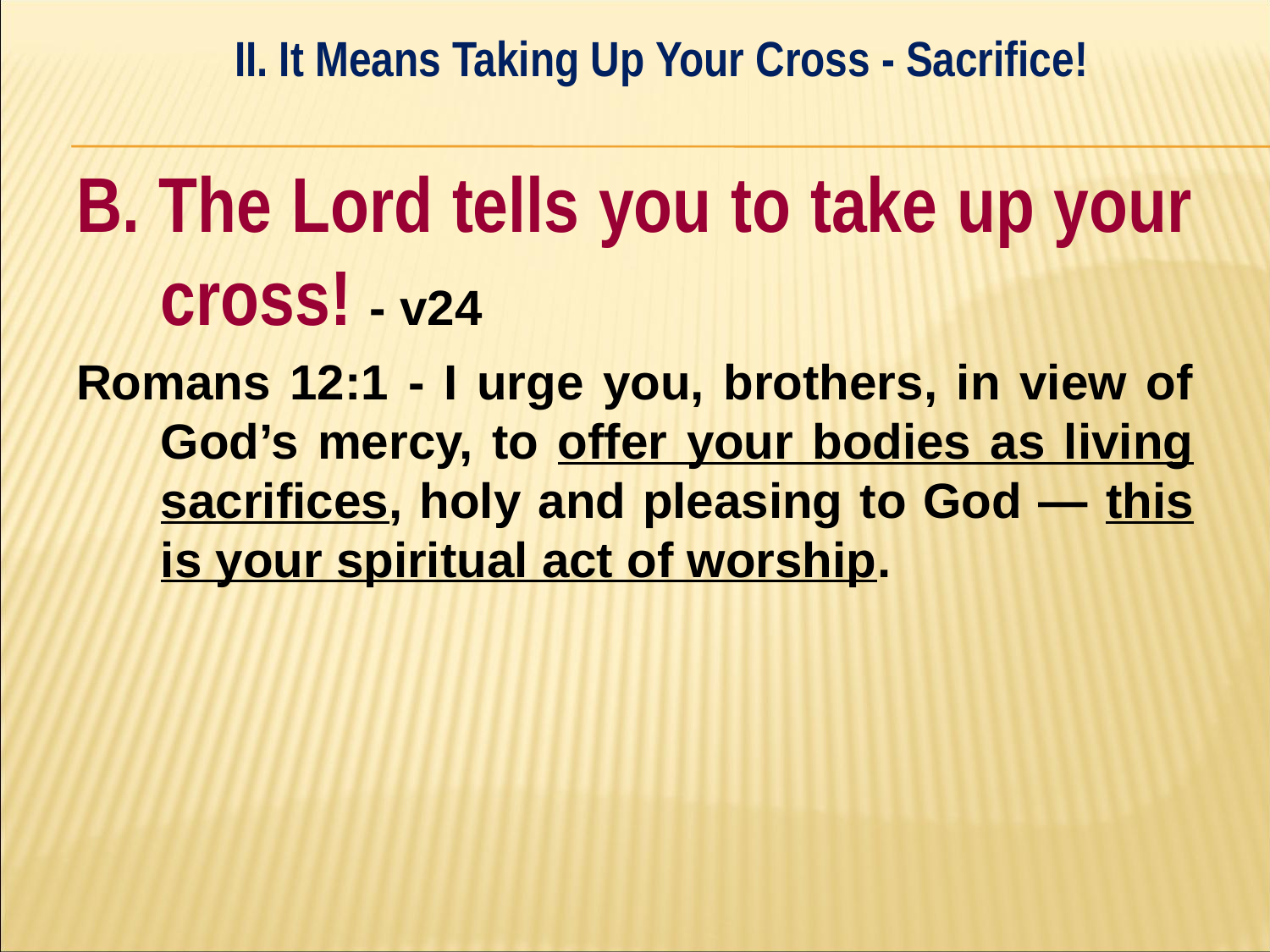

II. It Means Taking Up Your Cross - Sacrifice!
#
B. The Lord tells you to take up your cross! - v24
Romans 12:1 - I urge you, brothers, in view of God’s mercy, to offer your bodies as living sacrifices, holy and pleasing to God — this is your spiritual act of worship.